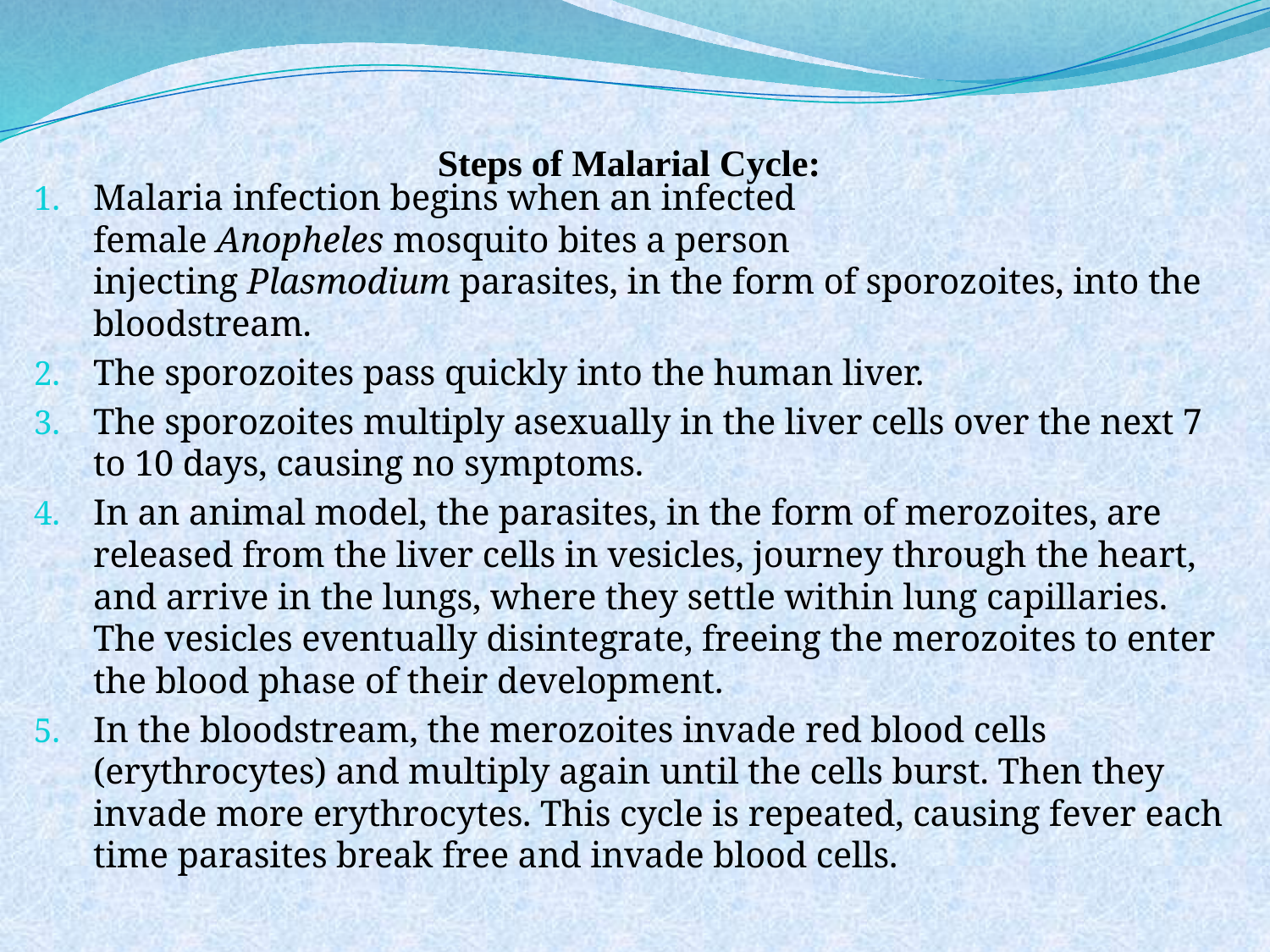

# Steps of Malarial Cycle:
Malaria infection begins when an infected female Anopheles mosquito bites a person injecting Plasmodium parasites, in the form of sporozoites, into the bloodstream.
The sporozoites pass quickly into the human liver.
The sporozoites multiply asexually in the liver cells over the next 7 to 10 days, causing no symptoms.
In an animal model, the parasites, in the form of merozoites, are released from the liver cells in vesicles, journey through the heart, and arrive in the lungs, where they settle within lung capillaries. The vesicles eventually disintegrate, freeing the merozoites to enter the blood phase of their development.
In the bloodstream, the merozoites invade red blood cells (erythrocytes) and multiply again until the cells burst. Then they invade more erythrocytes. This cycle is repeated, causing fever each time parasites break free and invade blood cells.